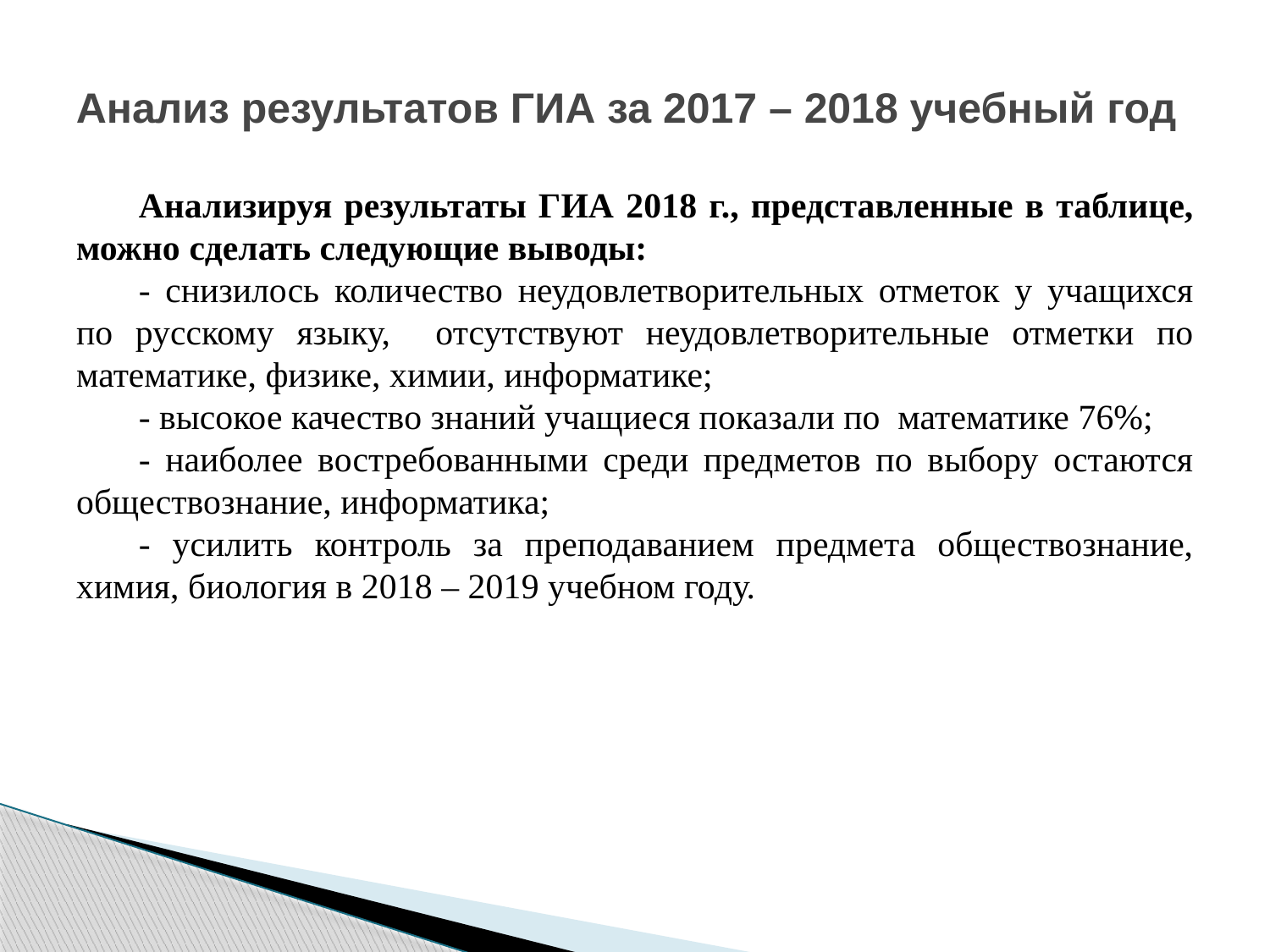

# Анализ результатов ГИА за 2017 – 2018 учебный год
Анализируя результаты ГИА 2018 г., представленные в таблице, можно сделать следующие выводы:
- снизилось количество неудовлетворительных отметок у учащихся по русскому языку,  отсутствуют неудовлетворительные отметки по математике, физике, химии, информатике;
- высокое качество знаний учащиеся показали по  математике 76%;
- наиболее востребованными среди предметов по выбору остаются обществознание, информатика;
- усилить контроль за преподаванием предмета обществознание, химия, биология в 2018 – 2019 учебном году.